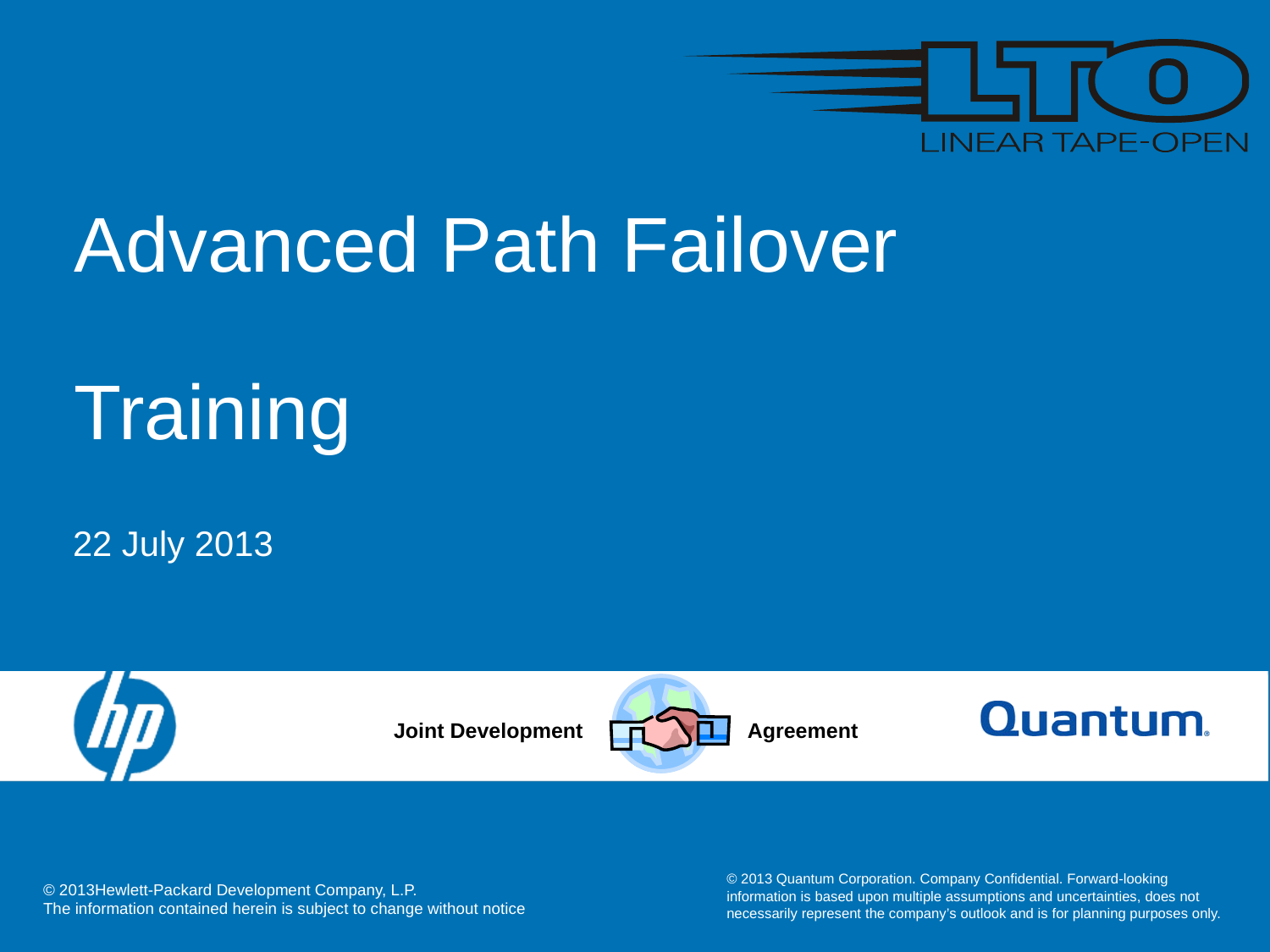

# Advanced Path Failover Training
22 July 2013